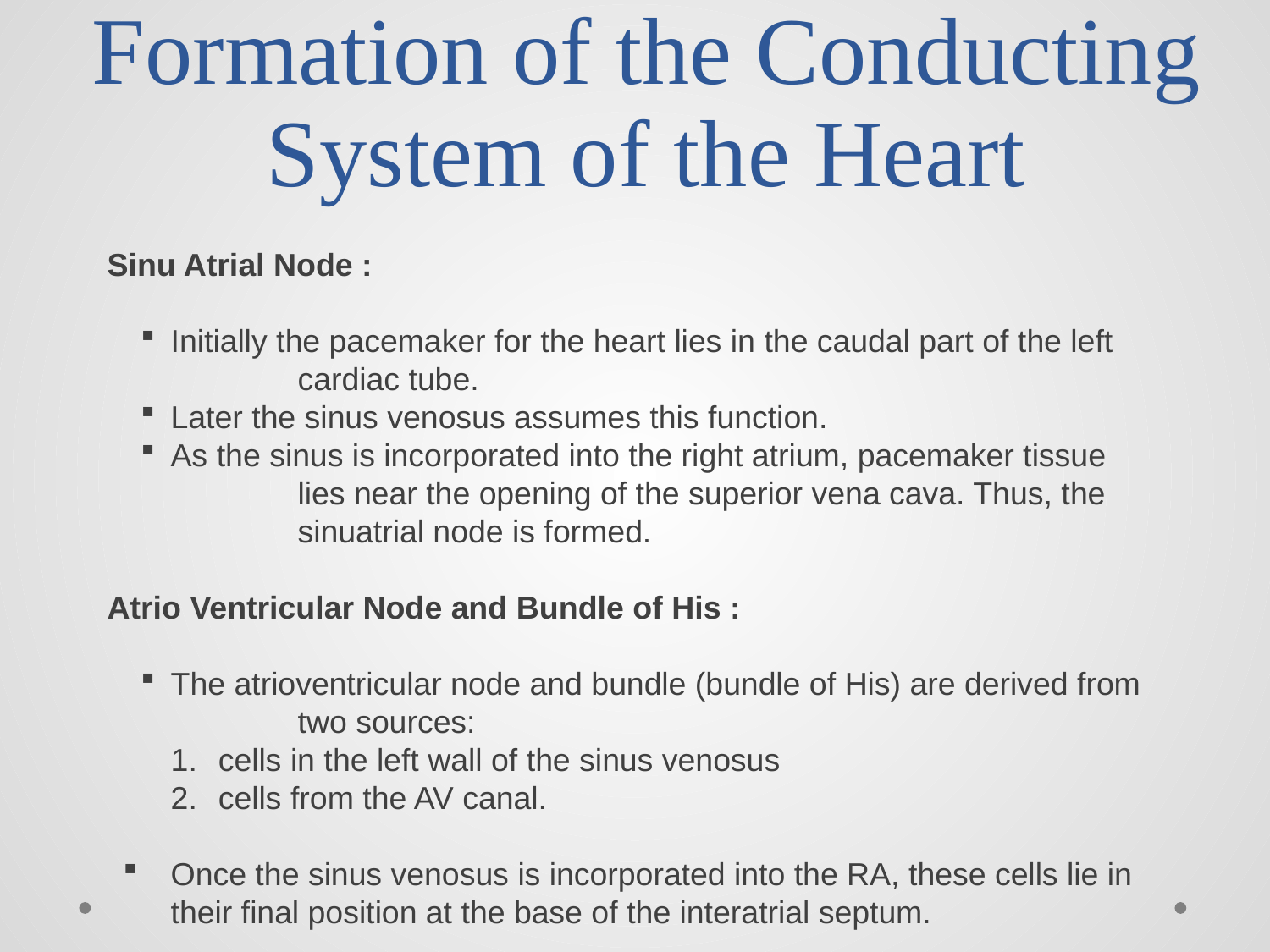

# Formation of the Conducting System of the Heart
Sinu Atrial Node :

Initially the pacemaker for the heart lies in the caudal part of the left 	cardiac tube.
Later the sinus venosus assumes this function.
As the sinus is incorporated into the right atrium, pacemaker tissue 	lies near the opening of the superior vena cava. Thus, the 	sinuatrial node is formed.

Atrio Ventricular Node and Bundle of His :

The atrioventricular node and bundle (bundle of His) are derived from 	two sources:
cells in the left wall of the sinus venosus
cells from the AV canal.

Once the sinus venosus is incorporated into the RA, these cells lie in their final position at the base of the interatrial septum.